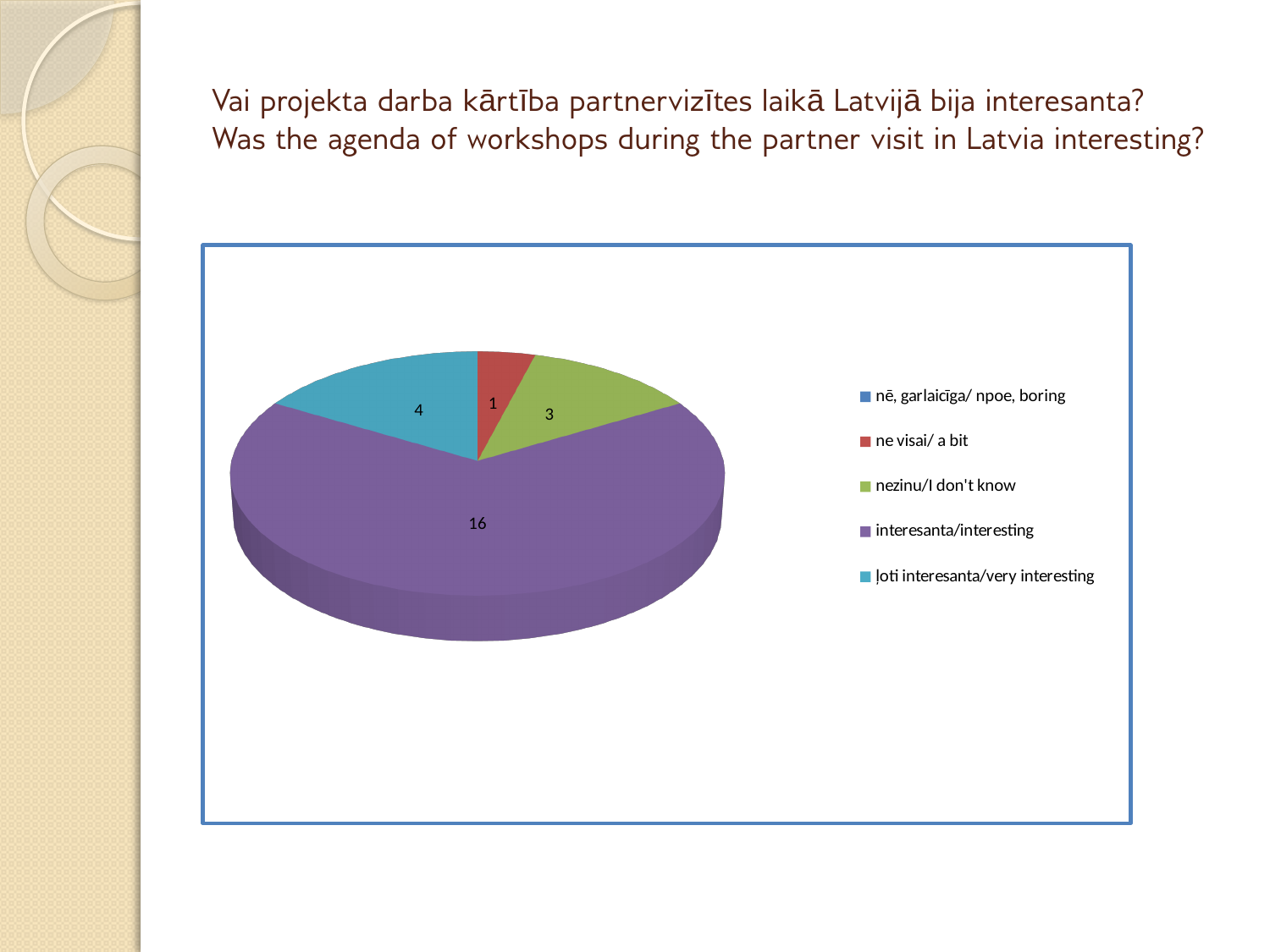

# Vai projekta darba kārtība partnervizītes laikā Latvijā bija interesanta? Was the agenda of workshops during the partner visit in Latvia interesting?

[unsupported chart]

|  |
| --- |